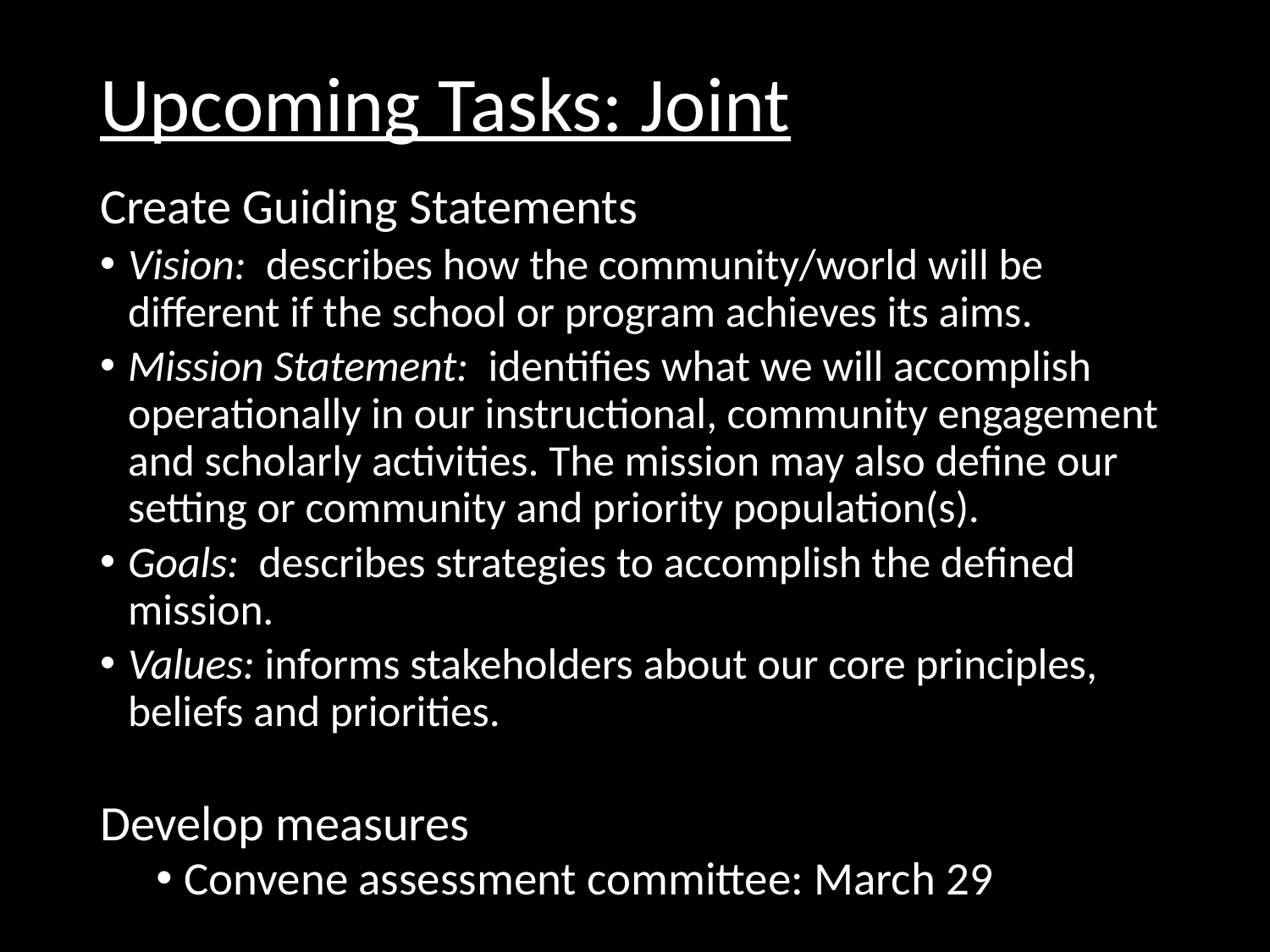

# Upcoming Tasks: Joint
Create Guiding Statements
Vision:  describes how the community/world will be different if the school or program achieves its aims.
Mission Statement:  identifies what we will accomplish operationally in our instructional, community engagement and scholarly activities. The mission may also define our setting or community and priority population(s).
Goals:  describes strategies to accomplish the defined mission.
Values: informs stakeholders about our core principles, beliefs and priorities.

Develop measures
Convene assessment committee: March 29